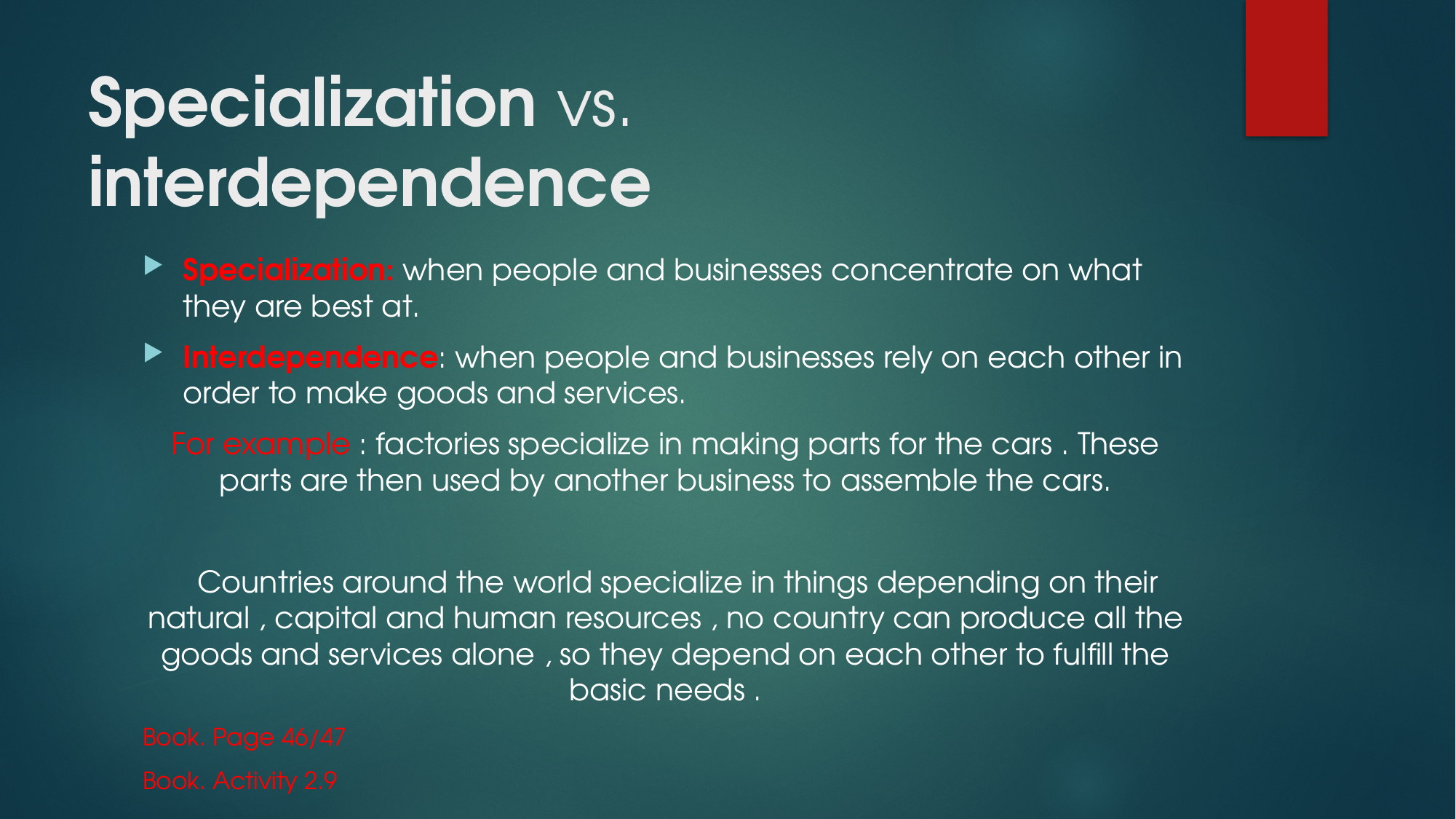

# Specialization vs. interdependence
Specialization: when people and businesses concentrate on what they are best at.
Interdependence: when people and businesses rely on each other in order to make goods and services.
For example : factories specialize in making parts for the cars . These parts are then used by another business to assemble the cars.

   Countries around the world specialize in things depending on their natural , capital and human resources , no country can produce all the goods and services alone , so they depend on each other to fulfill the basic needs .
Book. Page 46/47
Book. Activity 2.9